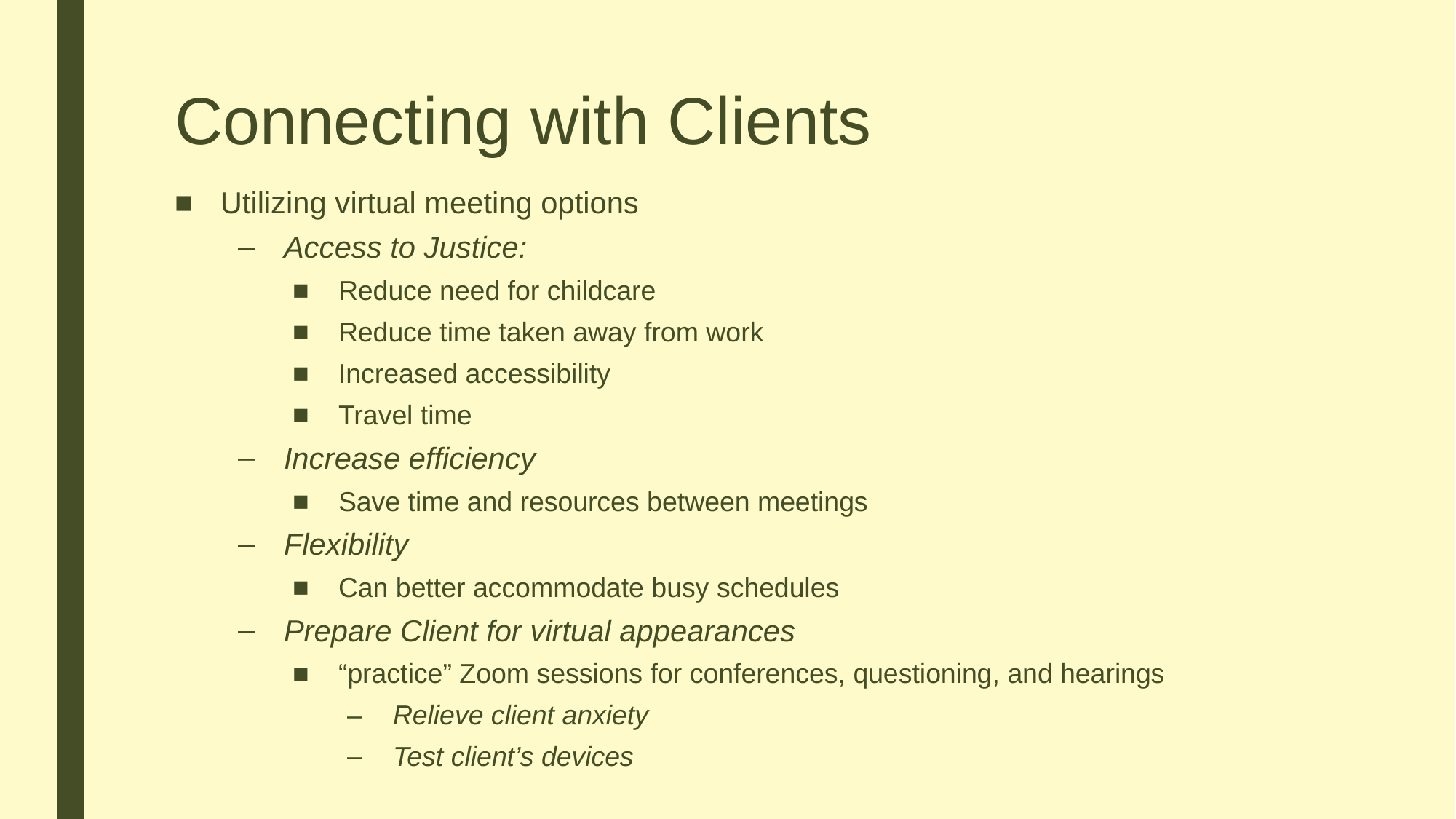

# Connecting with Clients
Utilizing virtual meeting options
Access to Justice:
Reduce need for childcare
Reduce time taken away from work
Increased accessibility
Travel time
Increase efficiency
Save time and resources between meetings
Flexibility
Can better accommodate busy schedules
Prepare Client for virtual appearances
“practice” Zoom sessions for conferences, questioning, and hearings
Relieve client anxiety
Test client’s devices